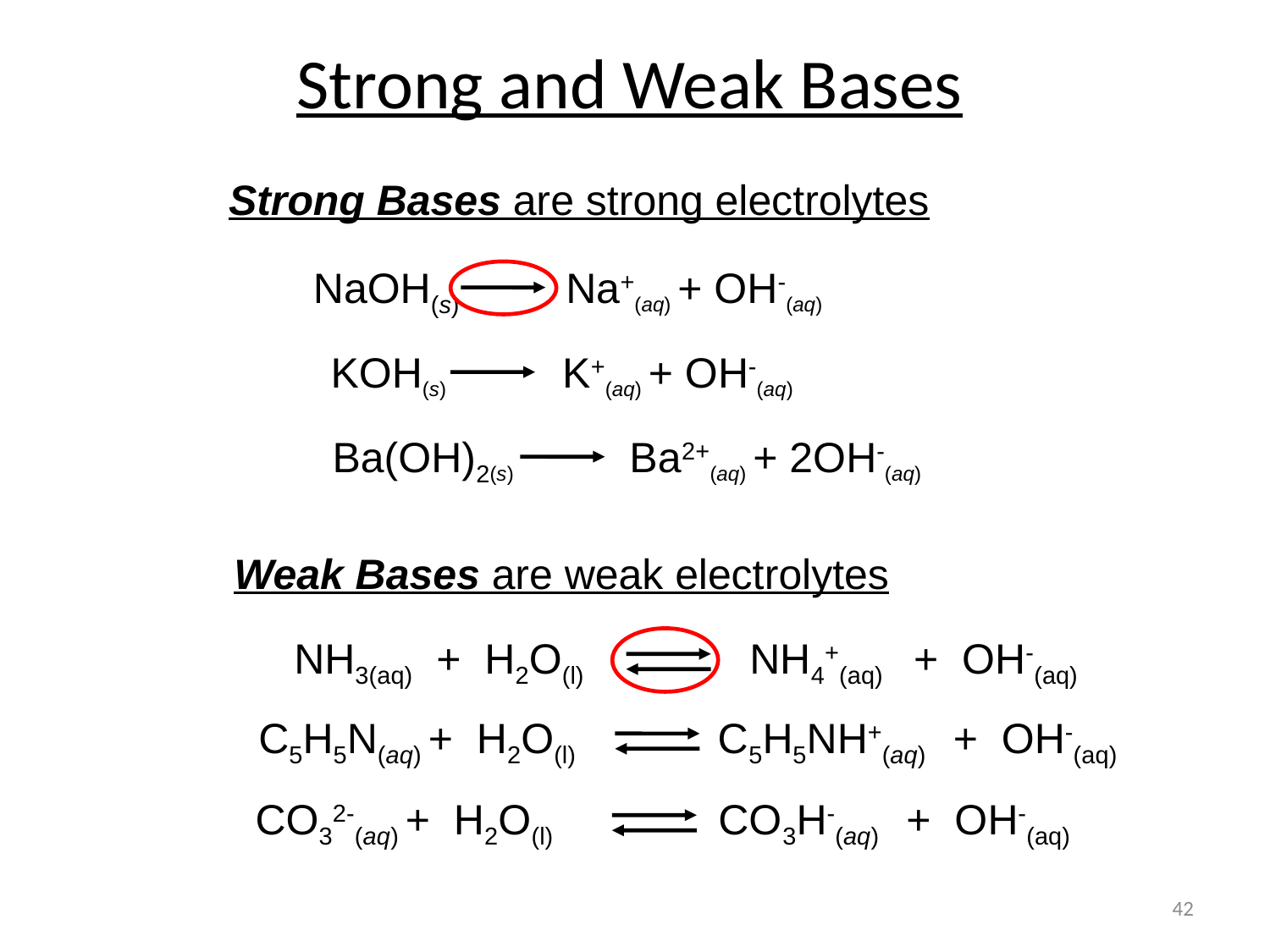

Strong and Weak Bases
Strong Bases are strong electrolytes
NaOH(s)         Na+(aq) + OH-(aq)

KOH(s)          K+(aq) + OH-(aq)

Ba(OH)2(s)          Ba2+(aq) + 2OH-(aq)

Weak Bases are weak electrolytes
NH3(aq)  +  H2O(l)              NH4+(aq)   +  OH-(aq)

C5H5N(aq) +  H2O(l)            C5H5NH+(aq)    +  OH-(aq)

CO32-(aq) +  H2O(l)              CO3H-(aq)    +  OH-(aq)

42